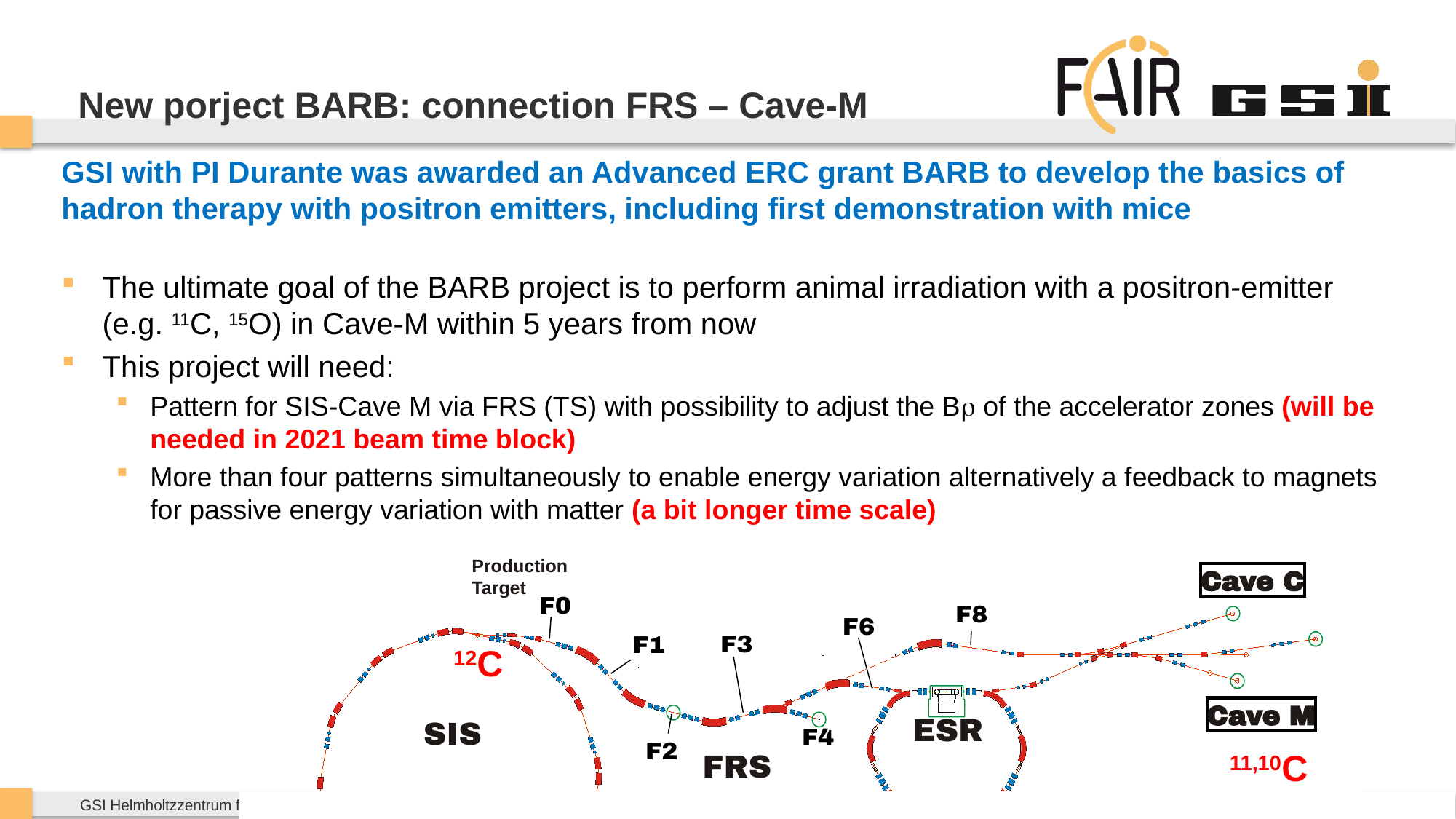

# New porject BARB: connection FRS – Cave-M
GSI with PI Durante was awarded an Advanced ERC grant BARB to develop the basics of hadron therapy with positron emitters, including first demonstration with mice
The ultimate goal of the BARB project is to perform animal irradiation with a positron-emitter (e.g. 11C, 15O) in Cave-M within 5 years from now
This project will need:
Pattern for SIS-Cave M via FRS (TS) with possibility to adjust the Bρ of the accelerator zones (will be needed in 2021 beam time block)
More than four patterns simultaneously to enable energy variation alternatively a feedback to magnets for passive energy variation with matter (a bit longer time scale)

Production
Target
Cave C

ESR

SIS

FRS

INJECTION
FROM UNILAC
F0
F8
F6
F3
F1
SIS

Cave M
F4
F2

12C
11,10C